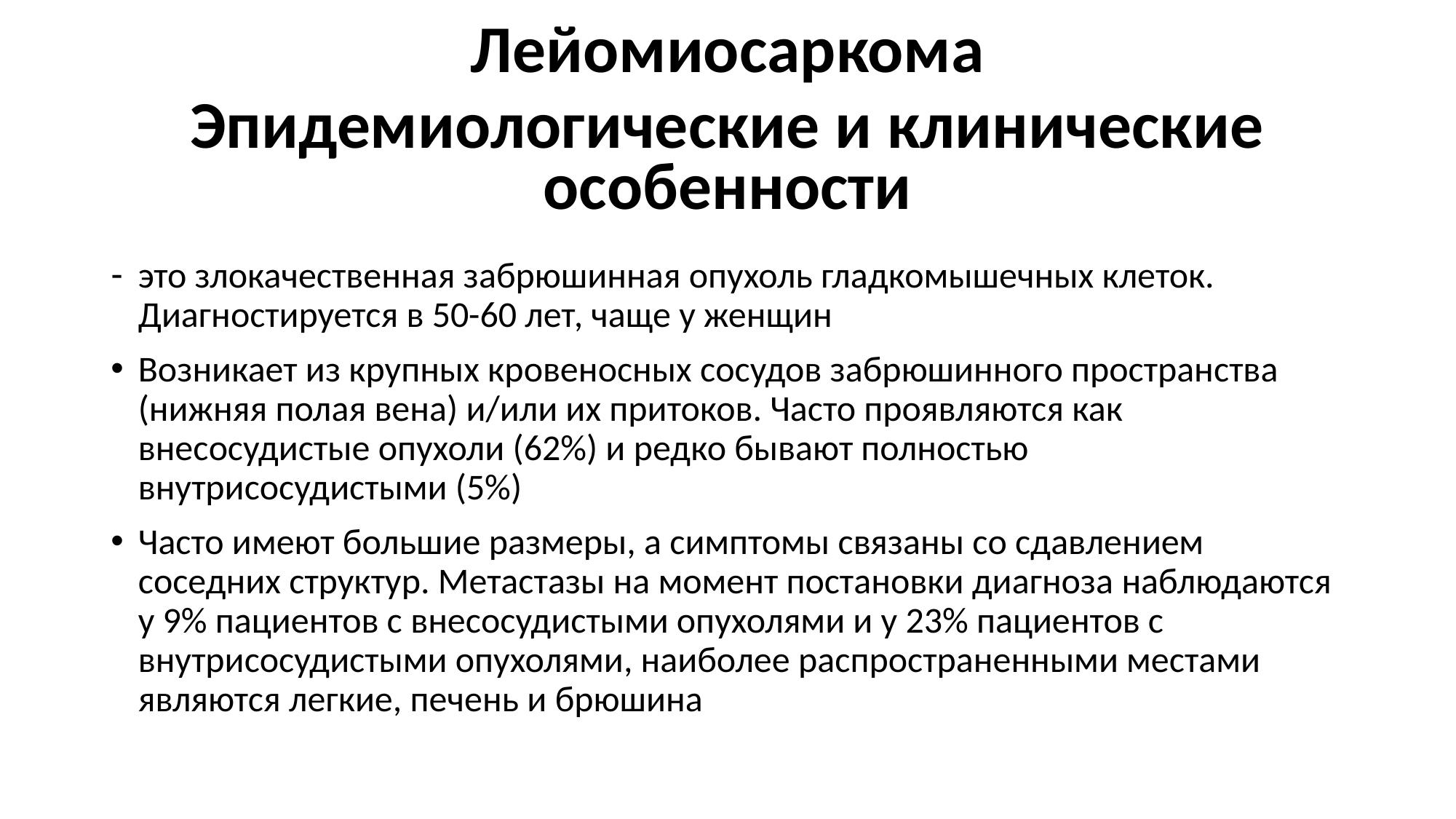

Лейомиосаркома
Эпидемиологические и клинические особенности
это злокачественная забрюшинная опухоль гладкомышечных клеток. Диагностируется в 50-60 лет, чаще у женщин
Возникает из крупных кровеносных сосудов забрюшинного пространства (нижняя полая вена) и/или их притоков. Часто проявляются как внесосудистые опухоли (62%) и редко бывают полностью внутрисосудистыми (5%)
Часто имеют большие размеры, а симптомы связаны со сдавлением соседних структур. Метастазы на момент постановки диагноза наблюдаются у 9% пациентов с внесосудистыми опухолями и у 23% пациентов с внутрисосудистыми опухолями, наиболее распространенными местами являются легкие, печень и брюшина